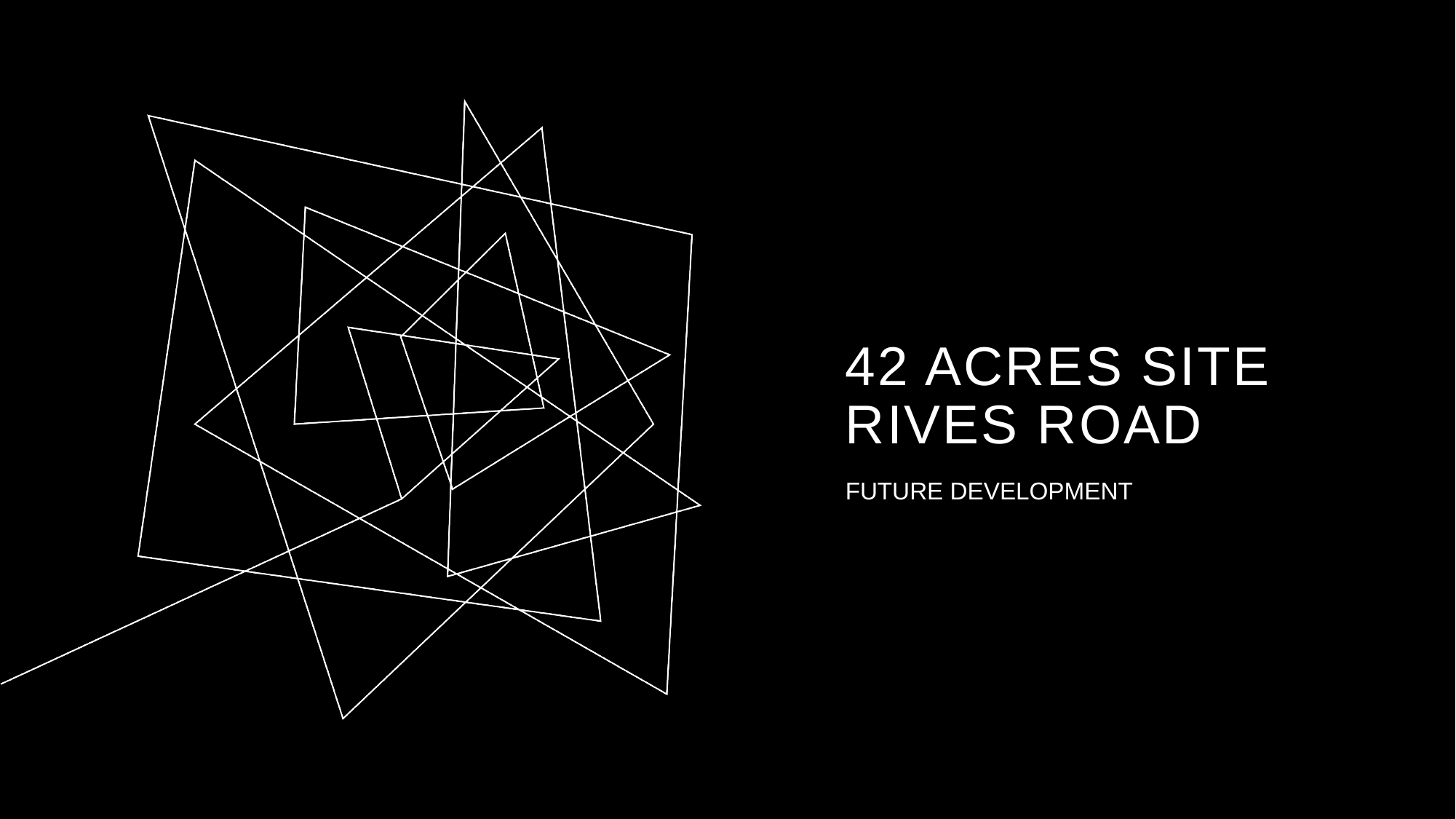

# 42 Acres site rives road
FUTURE DEVELOPMENT